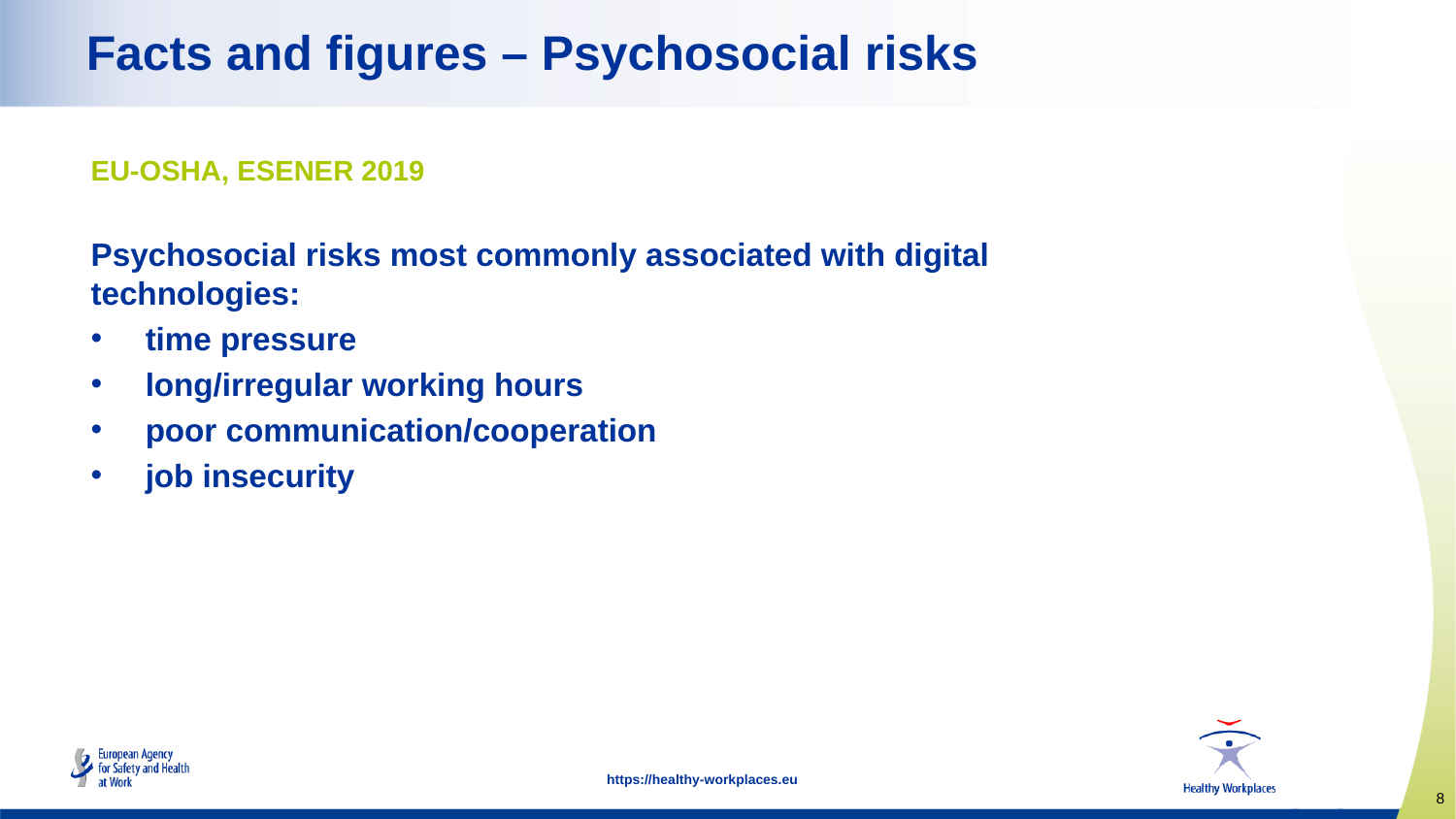

# Facts and figures – Psychosocial risks
EU-OSHA, ESENER 2019

Psychosocial risks most commonly associated with digital technologies:
time pressure
long/irregular working hours
poor communication/cooperation
job insecurity